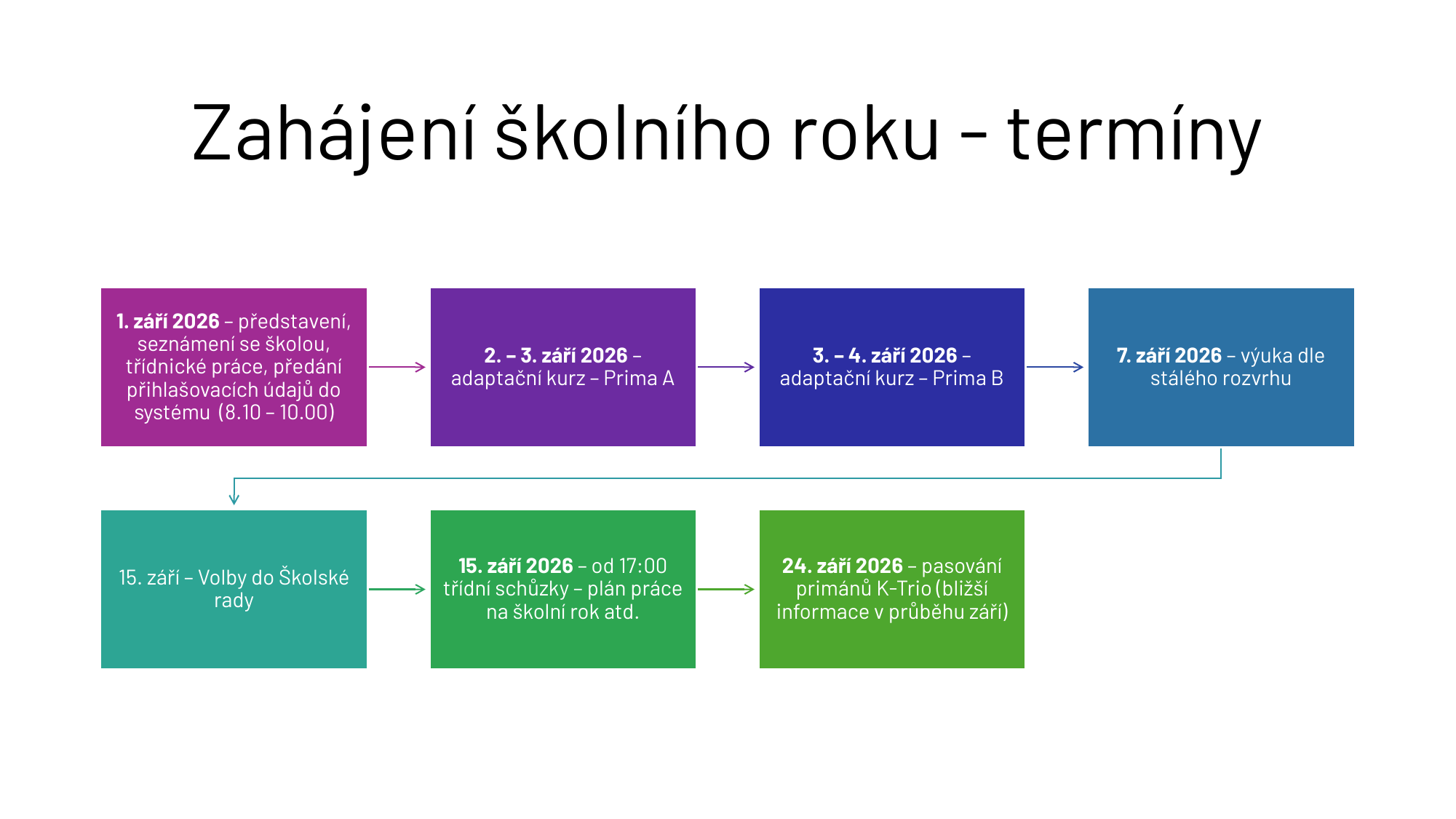

# Zahájení školního roku - termíny

1. září 2026 – představení, seznámení se školou, třídnické práce, předání přihlašovacích údajů do systému  (8.10 – 10.00)

2. – 3. září 2026 – adaptační kurz – Prima A

3. – 4. září 2026 – adaptační kurz – Prima B

7. září 2026 – výuka dle stálého rozvrhu

15. září – Volby do Školské rady

15. září 2026 – od 17:00 třídní schůzky – plán práce na školní rok atd.
24. září 2026 – pasování primánů K-Trio (bližší informace v průběhu září)